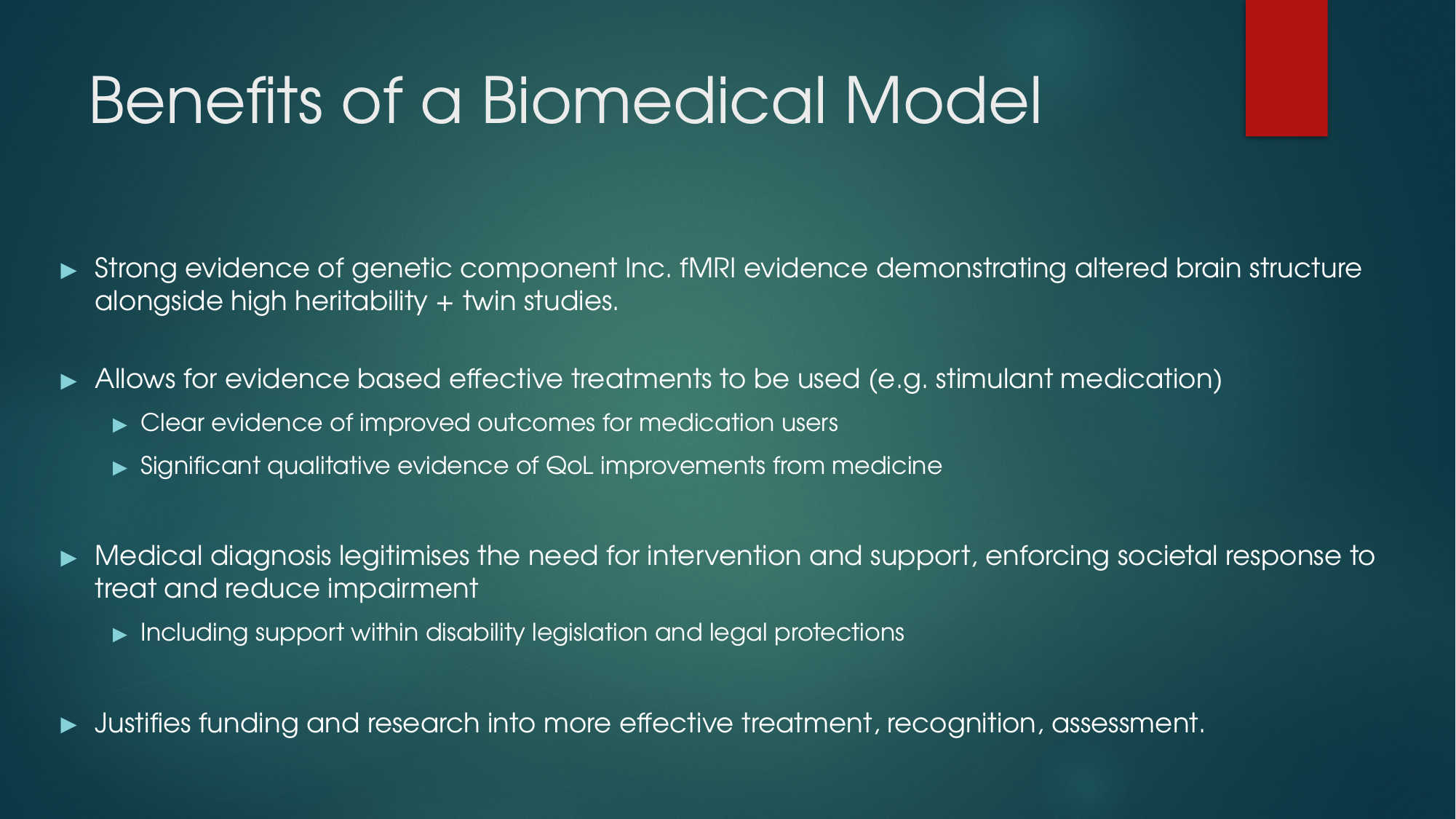

# Benefits of a Biomedical Model
Strong evidence of genetic component Inc. fMRI evidence demonstrating altered brain structure alongside high heritability + twin studies.

Allows for evidence based effective treatments to be used (e.g. stimulant medication)
Clear evidence of improved outcomes for medication users
Significant qualitative evidence of QoL improvements from medicine

Medical diagnosis legitimises the need for intervention and support, enforcing societal response to treat and reduce impairment
Including support within disability legislation and legal protections

Justifies funding and research into more effective treatment, recognition, assessment.